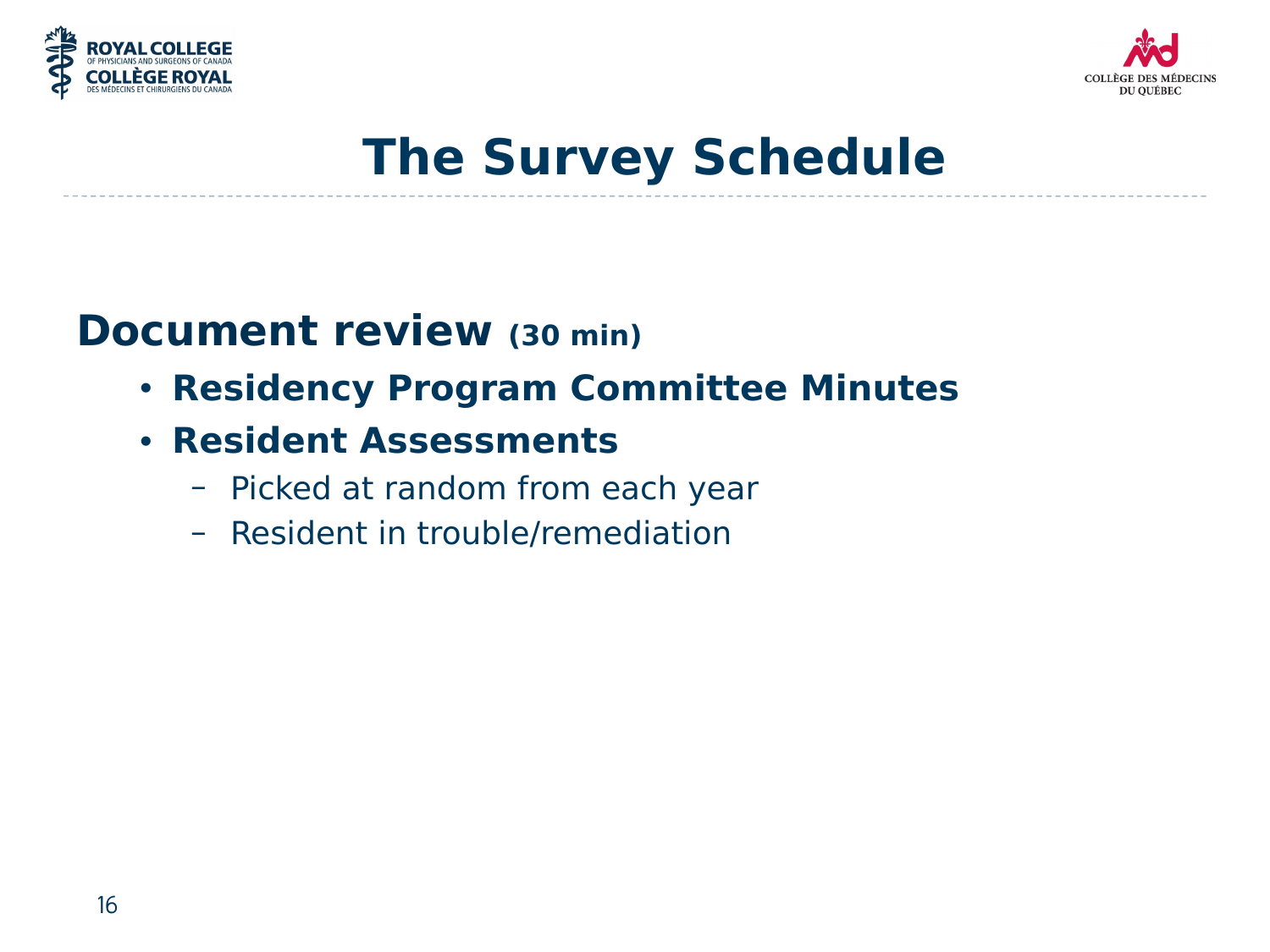

# The Survey Schedule

Document review (30 min)
Residency Program Committee Minutes
Resident Assessments
Picked at random from each year
Resident in trouble/remediation

16